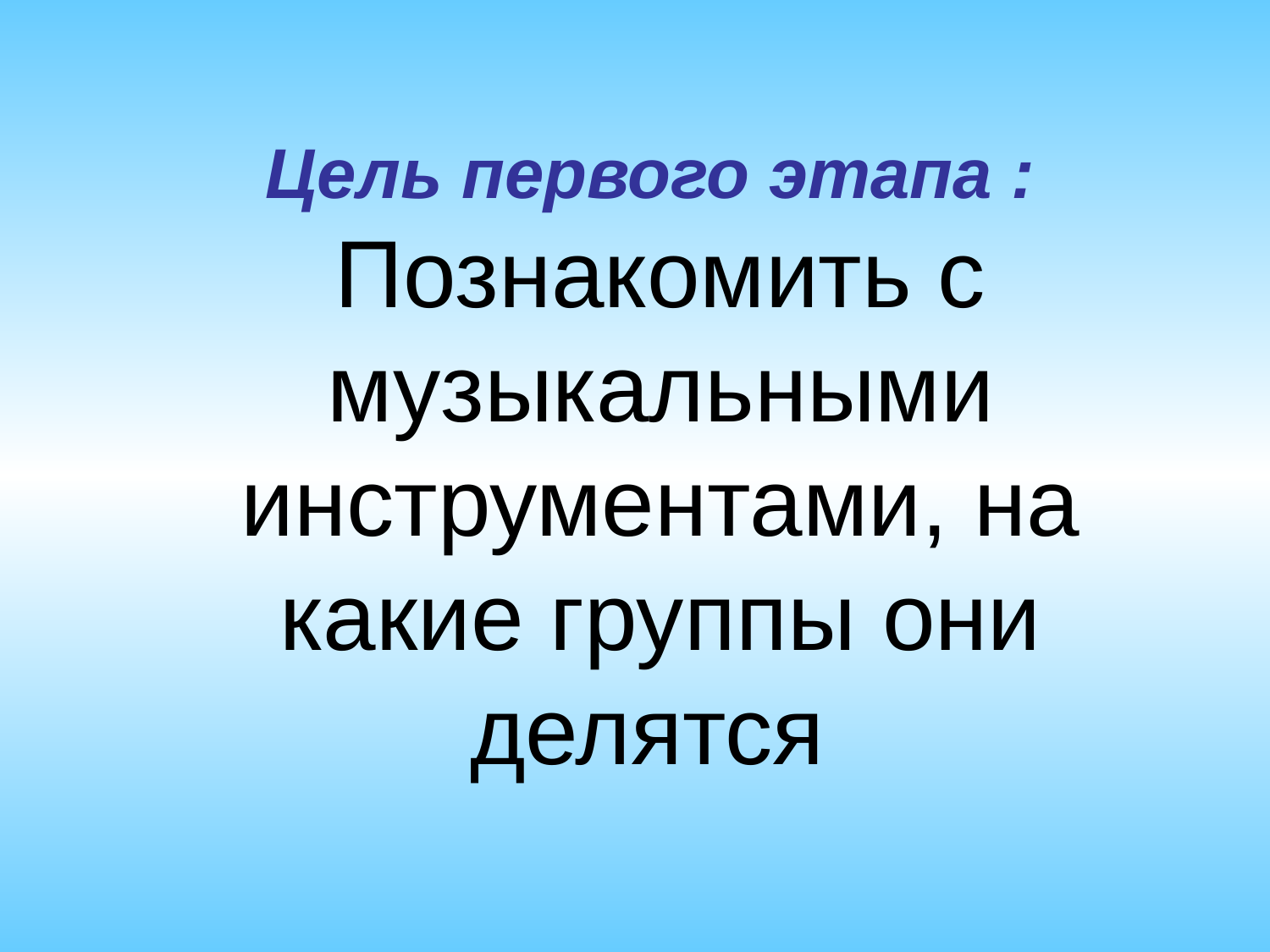

# Цель первого этапа : Познакомить с музыкальными инструментами, на какие группы они делятся